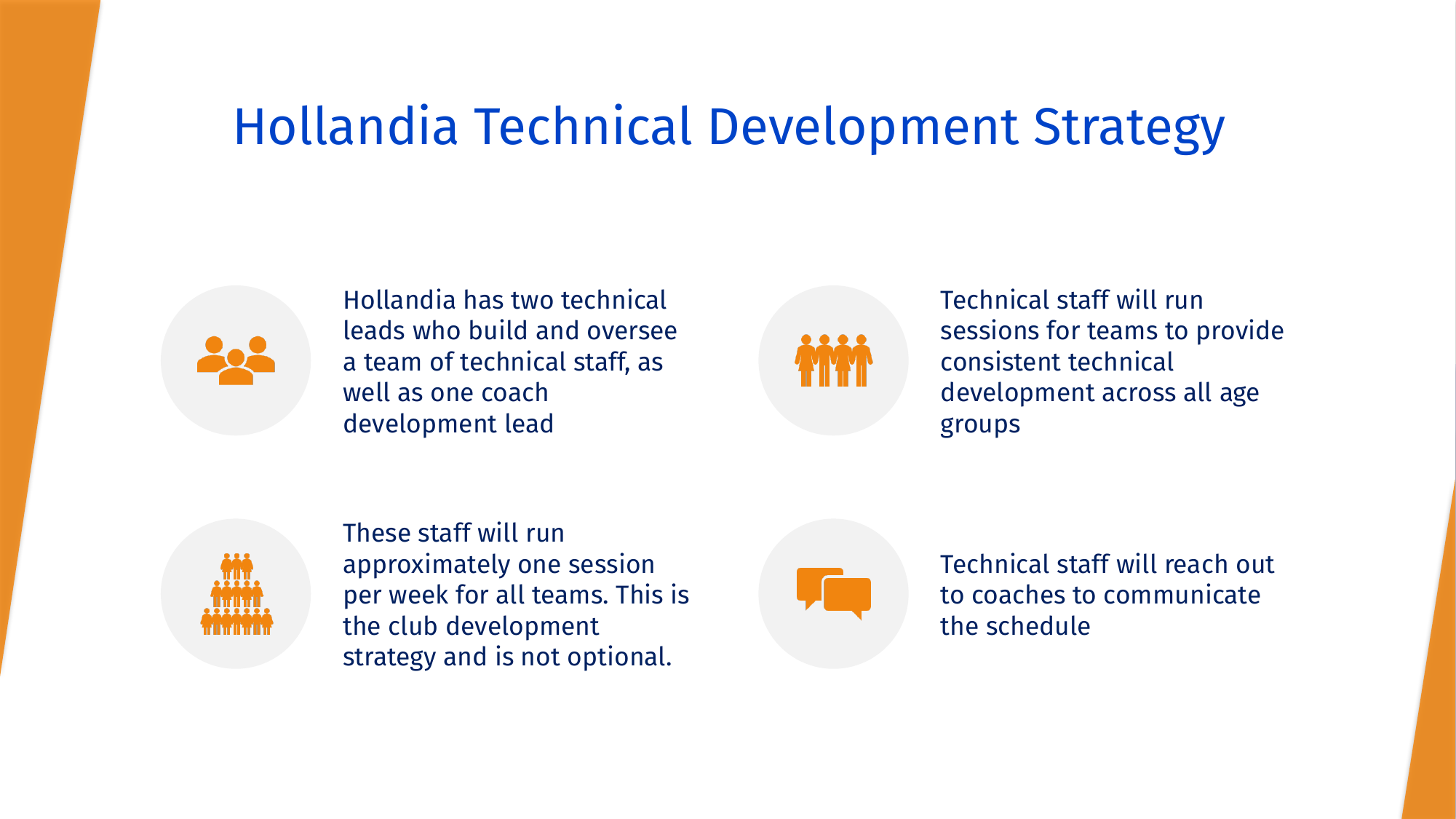

# Hollandia Technical Development Strategy
Hollandia has two technical leads who build and oversee a team of technical staff, as well as one coach development lead
Technical staff will run sessions for teams to provide consistent technical development across all age groups
These staff will run approximately one session per week for all teams. This is the club development strategy and is not optional.
Technical staff will reach out to coaches to communicate the schedule